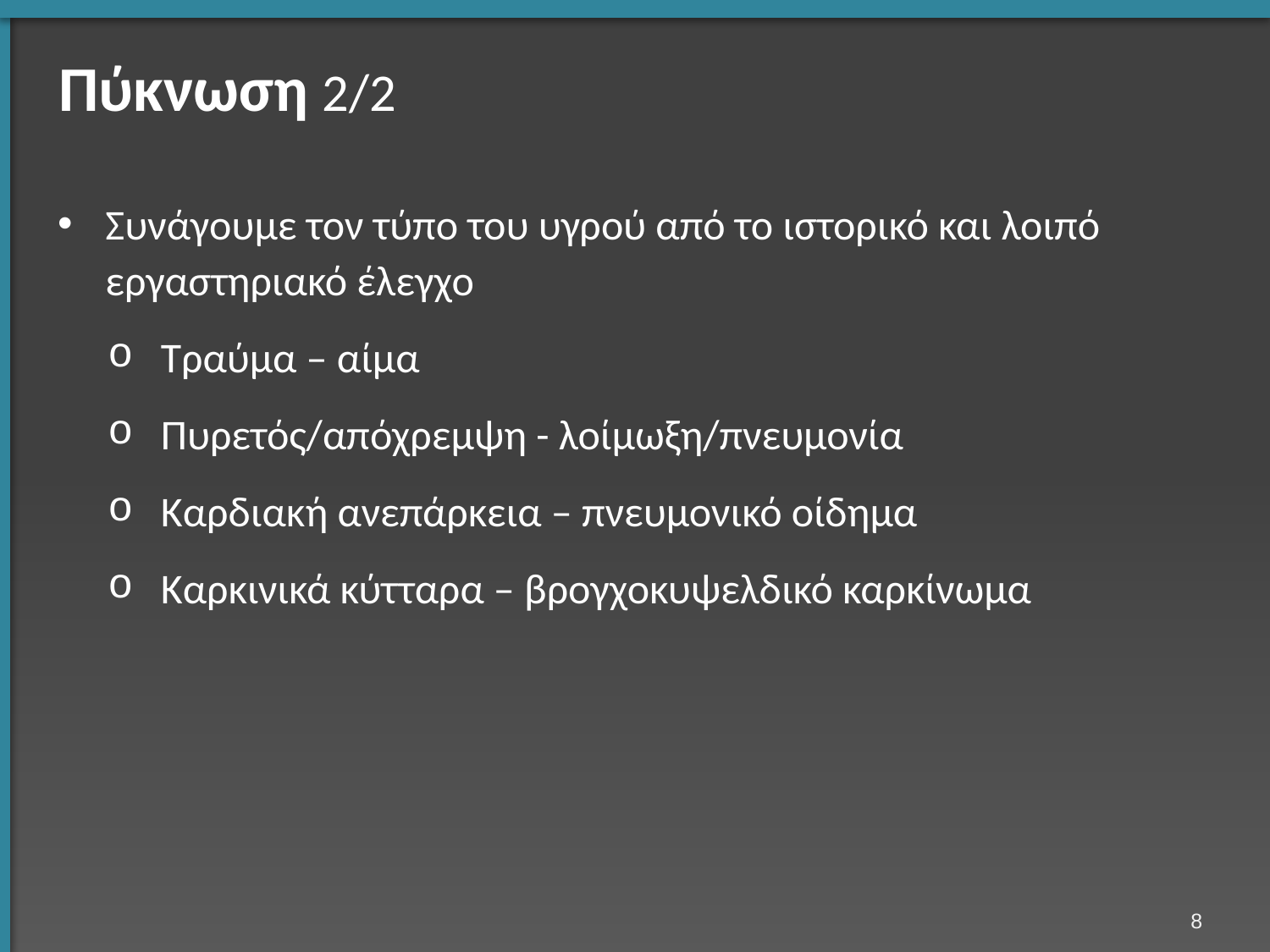

# Πύκνωση 2/2
Συνάγουμε τον τύπο του υγρού από το ιστορικό και λοιπό εργαστηριακό έλεγχο
Τραύμα – αίμα
Πυρετός/απόχρεμψη - λοίμωξη/πνευμονία
Καρδιακή ανεπάρκεια – πνευμονικό οίδημα
Καρκινικά κύτταρα – βρογχοκυψελδικό καρκίνωμα
8